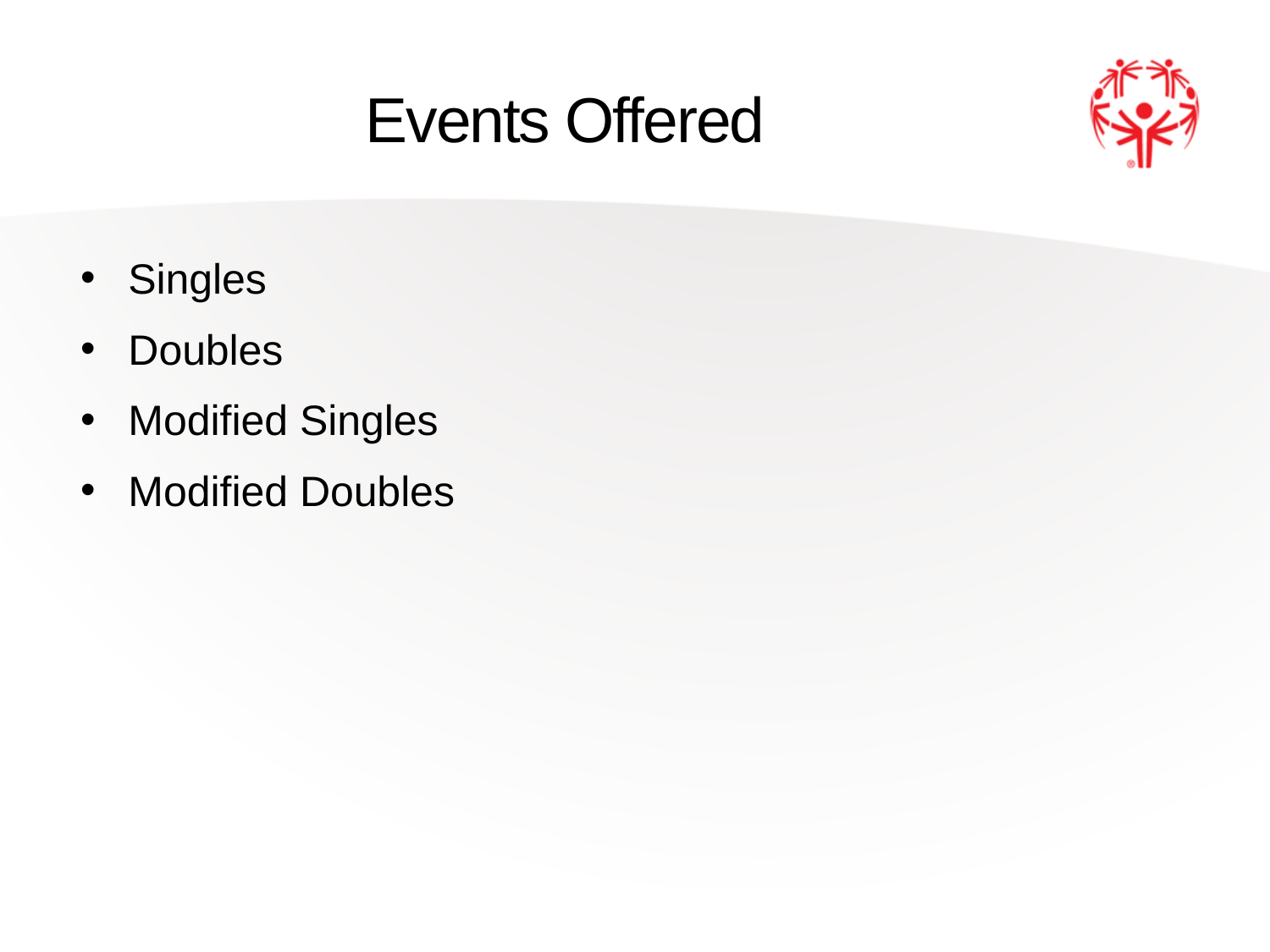

# Events Offered
Singles
Doubles
Modified Singles
Modified Doubles